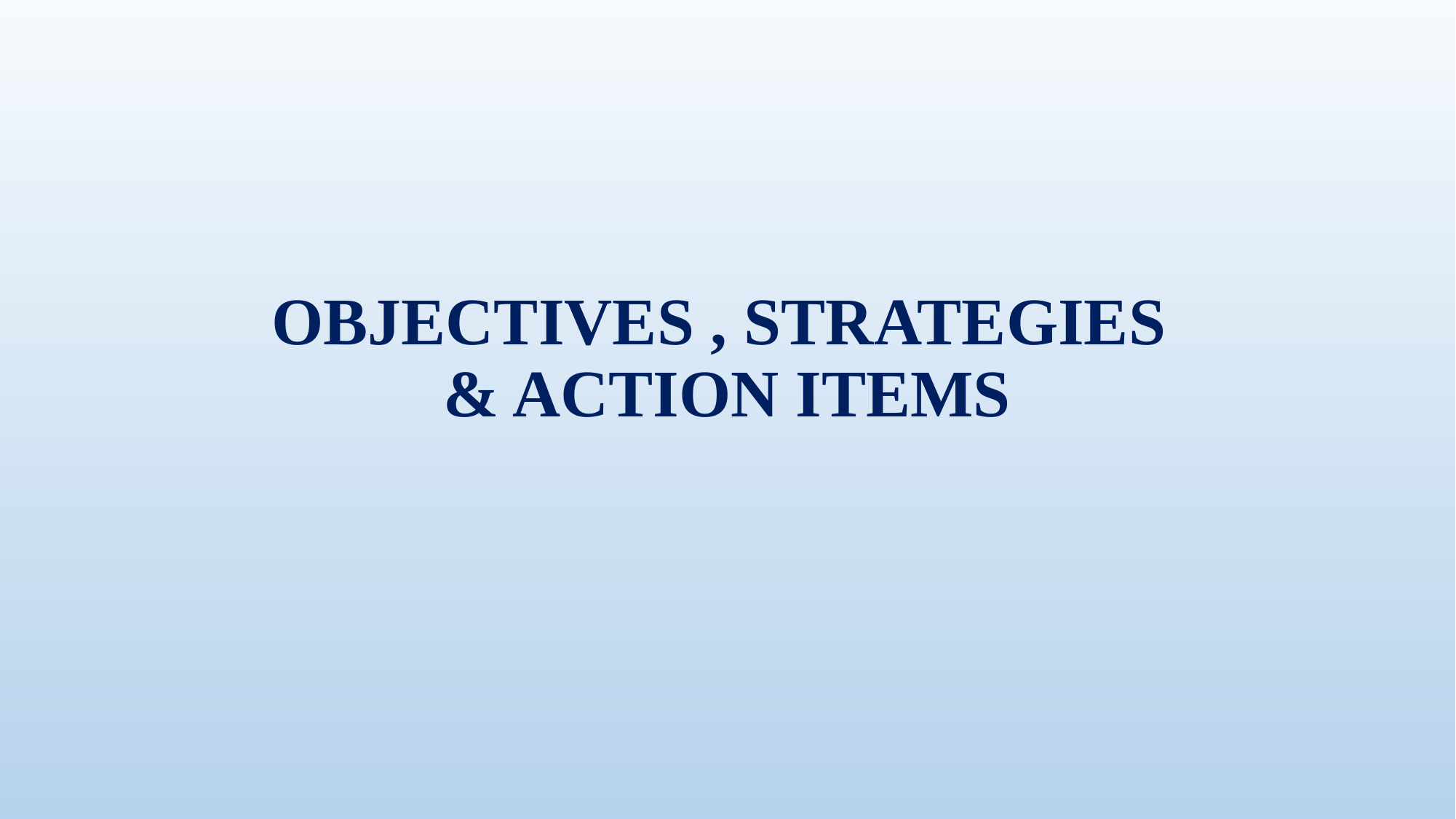

# Objectives , strategies & ACTION ITEMS